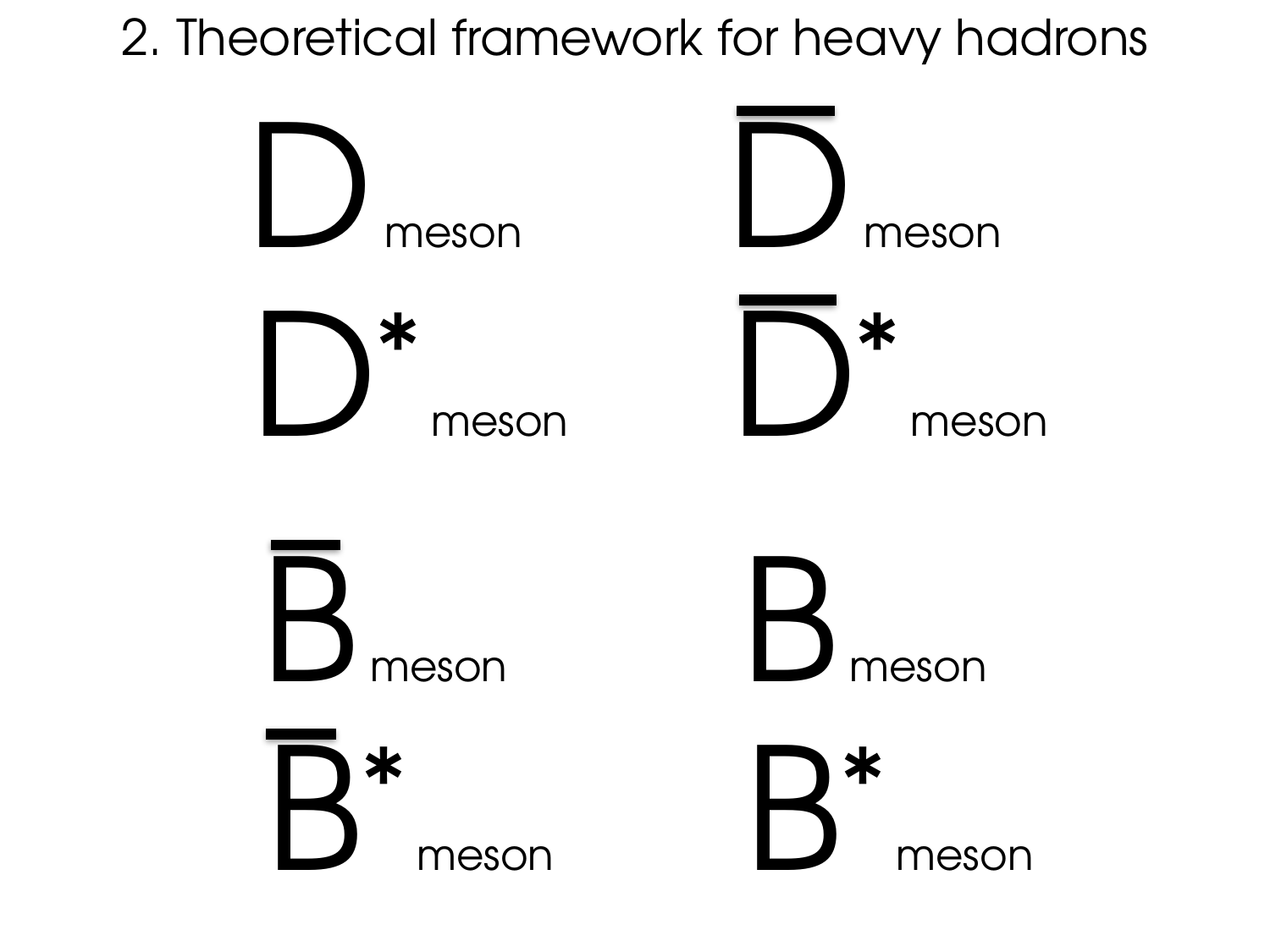

2. Theoretical framework for heavy hadrons
D meson
D meson
D* meson
D* meson
B meson
B meson
B* meson
B* meson